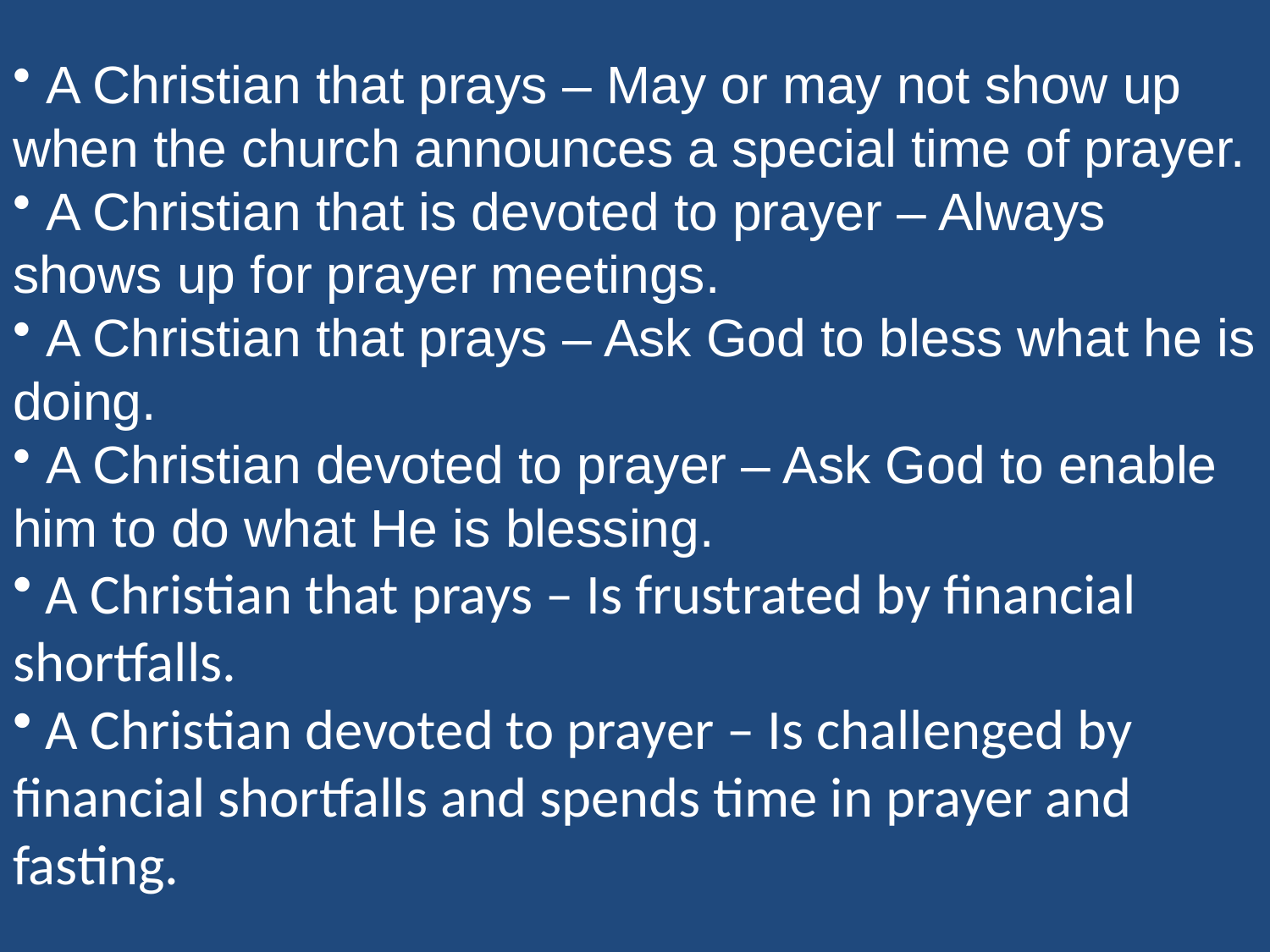

A Christian that prays – May or may not show up when the church announces a special time of prayer.
 A Christian that is devoted to prayer – Always shows up for prayer meetings.
 A Christian that prays – Ask God to bless what he is doing.
 A Christian devoted to prayer – Ask God to enable him to do what He is blessing.
 A Christian that prays – Is frustrated by financial shortfalls.
 A Christian devoted to prayer – Is challenged by financial shortfalls and spends time in prayer and fasting.